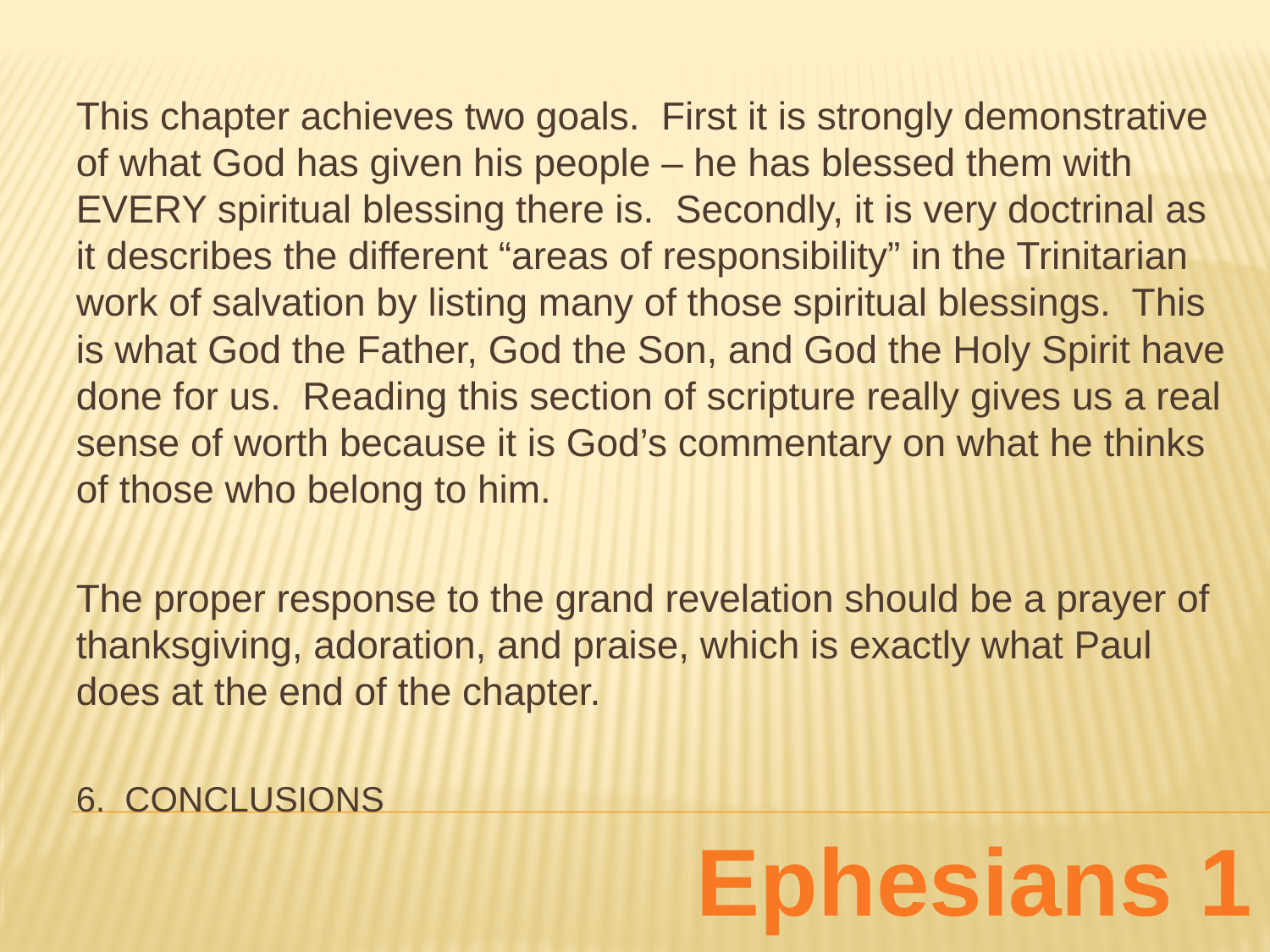

This chapter achieves two goals.  First it is strongly demonstrative of what God has given his people – he has blessed them with EVERY spiritual blessing there is.  Secondly, it is very doctrinal as it describes the different “areas of responsibility” in the Trinitarian work of salvation by listing many of those spiritual blessings.  This is what God the Father, God the Son, and God the Holy Spirit have done for us.  Reading this section of scripture really gives us a real sense of worth because it is God’s commentary on what he thinks of those who belong to him.

The proper response to the grand revelation should be a prayer of thanksgiving, adoration, and praise, which is exactly what Paul does at the end of the chapter.
# 6.  Conclusions